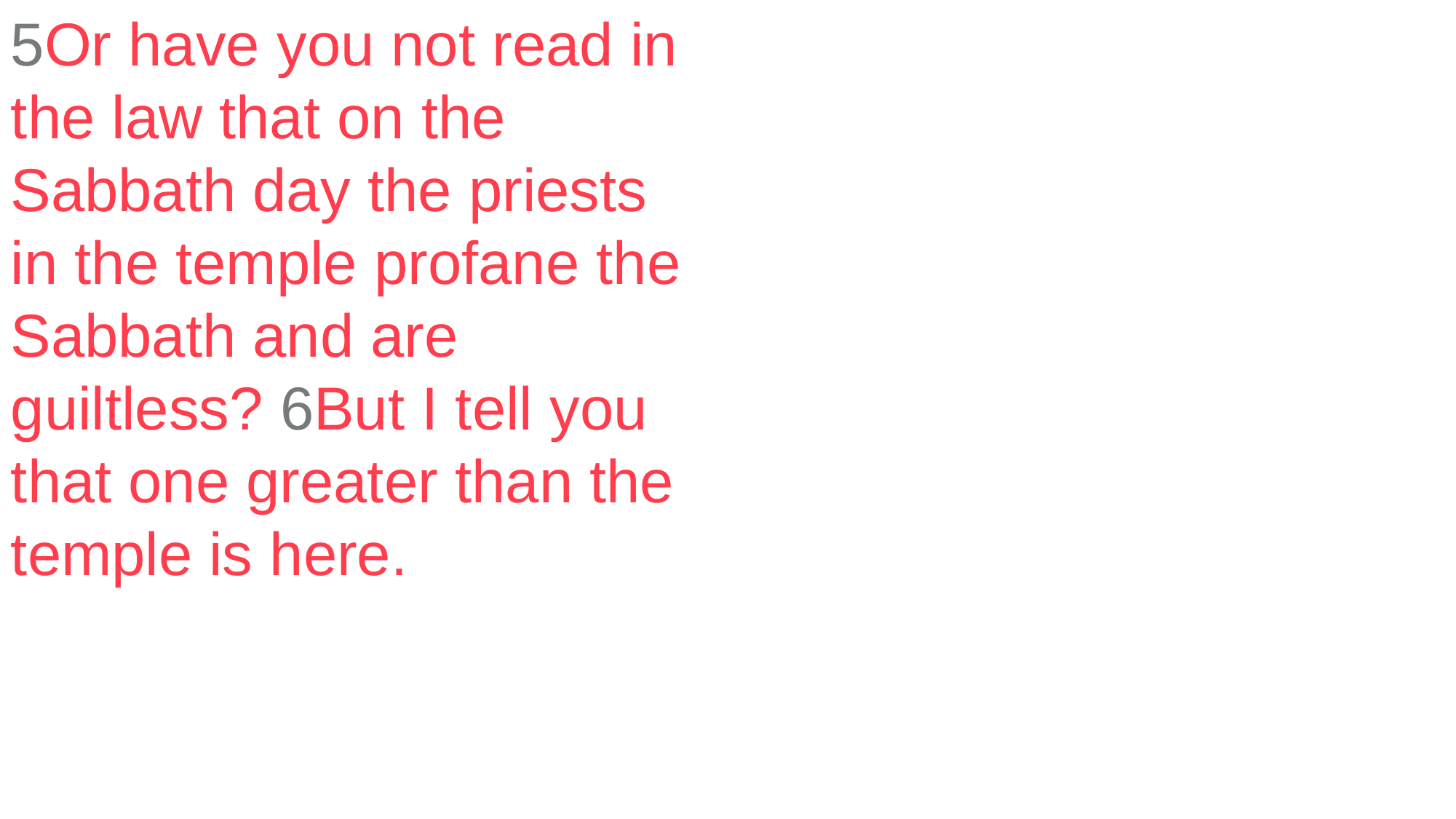

5Or have you not read in the law that on the Sabbath day the priests in the temple profane the Sabbath and are guiltless? 6But I tell you that one greater than the temple is here.